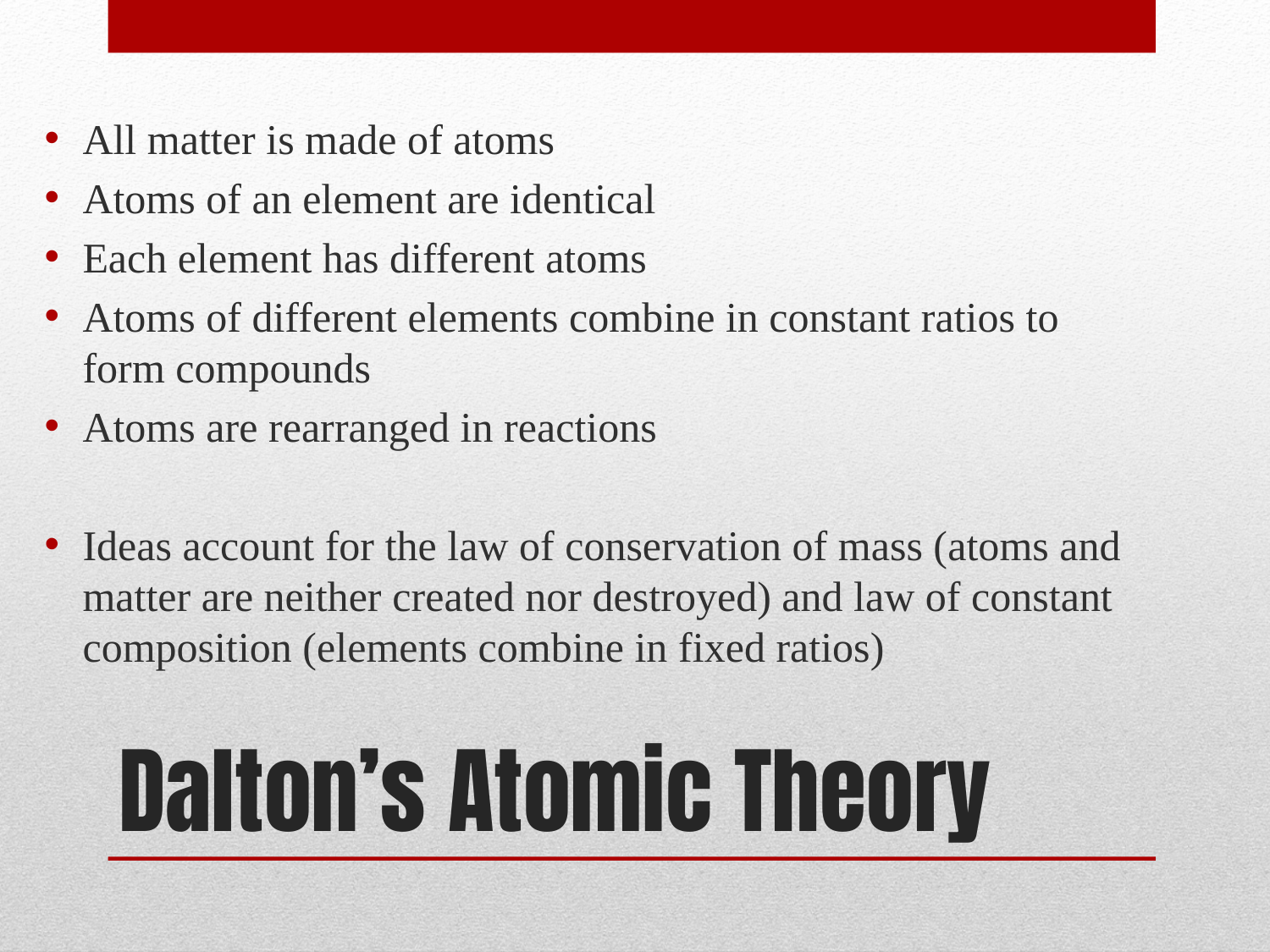

All matter is made of atoms
Atoms of an element are identical
Each element has different atoms
Atoms of different elements combine in constant ratios to form compounds
Atoms are rearranged in reactions

Ideas account for the law of conservation of mass (atoms and matter are neither created nor destroyed) and law of constant composition (elements combine in fixed ratios)
# Dalton’s Atomic Theory